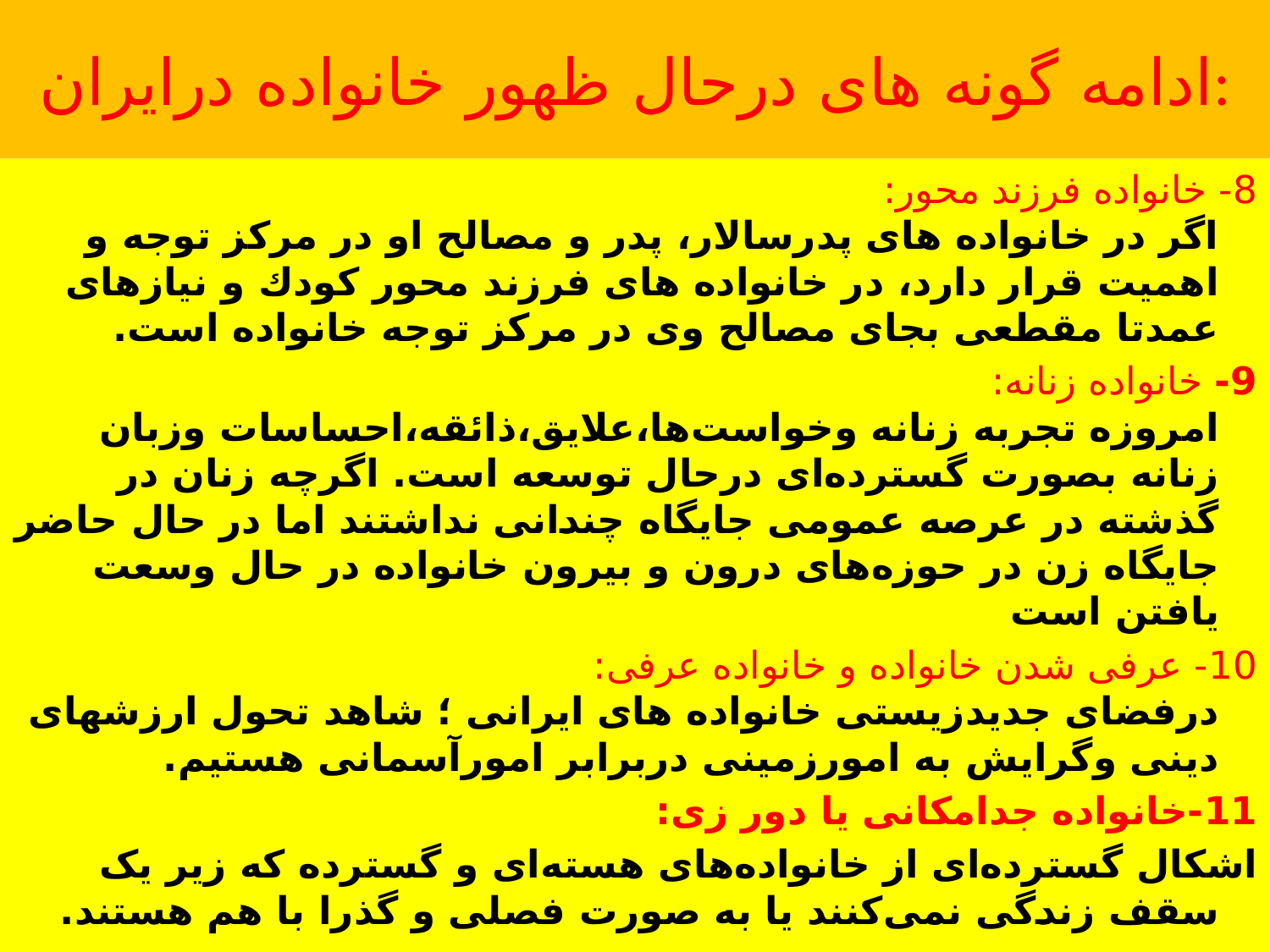

# ادامه گونه های درحال ظهور خانواده درایران:
8- خانواده فرزند محور:
اگر در خانواده های پدرسالار، پدر و مصالح او در مركز توجه و اهمیت قرار دارد، در خانواده های فرزند محور كودك و نیازهای عمدتا مقطعی بجای مصالح وی در مركز توجه خانواده است.
9- خانواده زنانه:
امروزه تجربه زنانه وخواست‌ها،علایق،ذائقه،احساسات وزبان زنانه بصورت گسترده‌ای درحال توسعه است. اگرچه زنان در گذشته در عرصه عمومی جایگاه چندانی نداشتند اما در حال حاضر جایگاه زن در حوزه‌های درون و بیرون خانواده در حال وسعت یافتن است
10- عرفی شدن خانواده و خانواده عرفی:
درفضای جدیدزیستی خانواده های ایرانی ؛ شاهد تحول ارزشهای دینی وگرایش به امورزمینی دربرابر امورآسمانی هستیم.
11-خانواده جدامکانی یا دور زی:
اشکال گسترده‌ای از خانواده‌های هسته‌ای و گسترده که زیر یک سقف زندگی نمی‌کنند یا به صورت فصلی و گذرا با هم هستند.